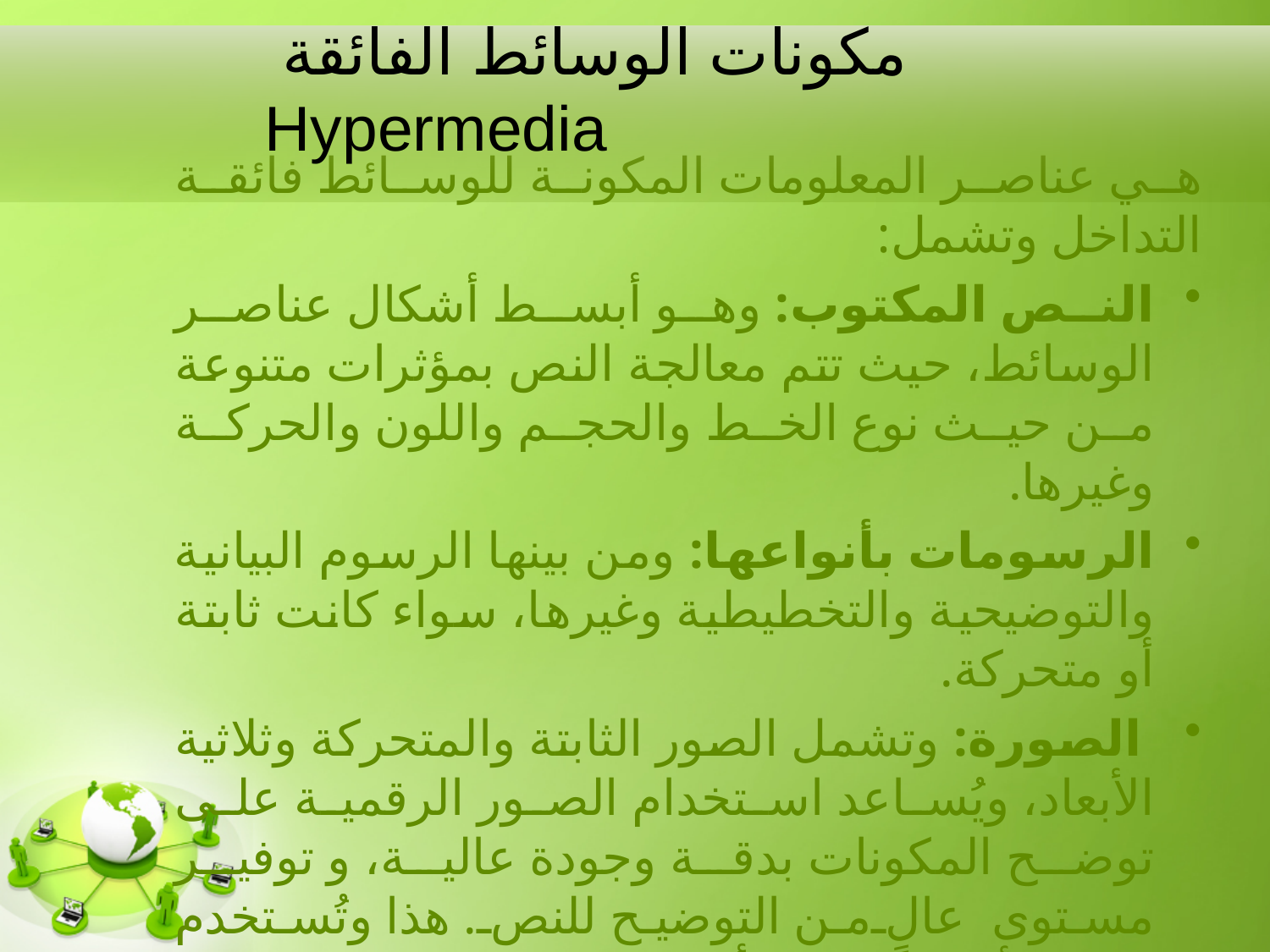

# مكونات الوسائط الفائقة  Hypermedia
هي عناصر المعلومات المكونة للوسائط فائقة التداخل وتشمل:
النص المكتوب: وهو أبسط أشكال عناصر الوسائط، حيث تتم معالجة النص بمؤثرات متنوعة من حيث نوع الخط والحجم واللون والحركة وغيرها.
الرسومات بأنواعها: ومن بينها الرسوم البيانية والتوضيحية والتخطيطية وغيرها، سواء كانت ثابتة أو متحركة.
 الصورة: وتشمل الصور الثابتة والمتحركة وثلاثية الأبعاد، ويُساعد استخدام الصور الرقمية على توضح المكونات بدقة وجودة عالية، و توفير مستوى عالٍ من التوضيح للنص. هذا وتُستخدم بعض الأجهزة لمسح أو تحويل الصورة الورقية إلى صورة معالجة رقميا.
 المؤثرات الصوتية: تشمل الأصوات الطبيعية والاصطناعية والموسيقى.